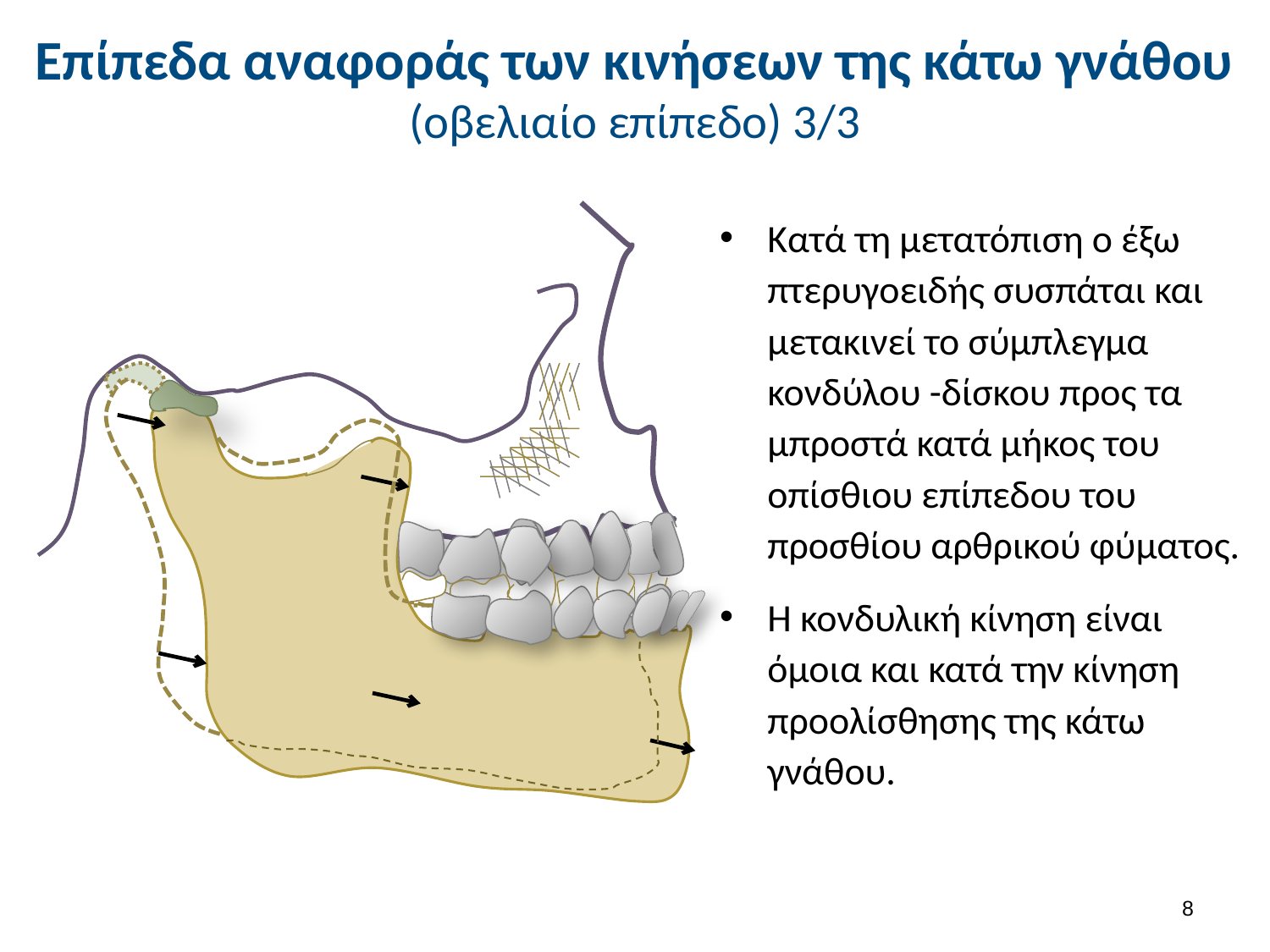

# Επίπεδα αναφοράς των κινήσεων της κάτω γνάθου (οβελιαίο επίπεδο) 3/3

Κατά τη μετατόπιση ο έξω πτερυγοειδής συσπάται και μετακινεί το σύμπλεγμα κονδύλου -δίσκου προς τα μπροστά κατά μήκος του οπίσθιου επίπεδου του προσθίου αρθρικού φύματος.
Η κονδυλική κίνηση είναι όμοια και κατά την κίνηση προολίσθησης της κάτω γνάθου.
8